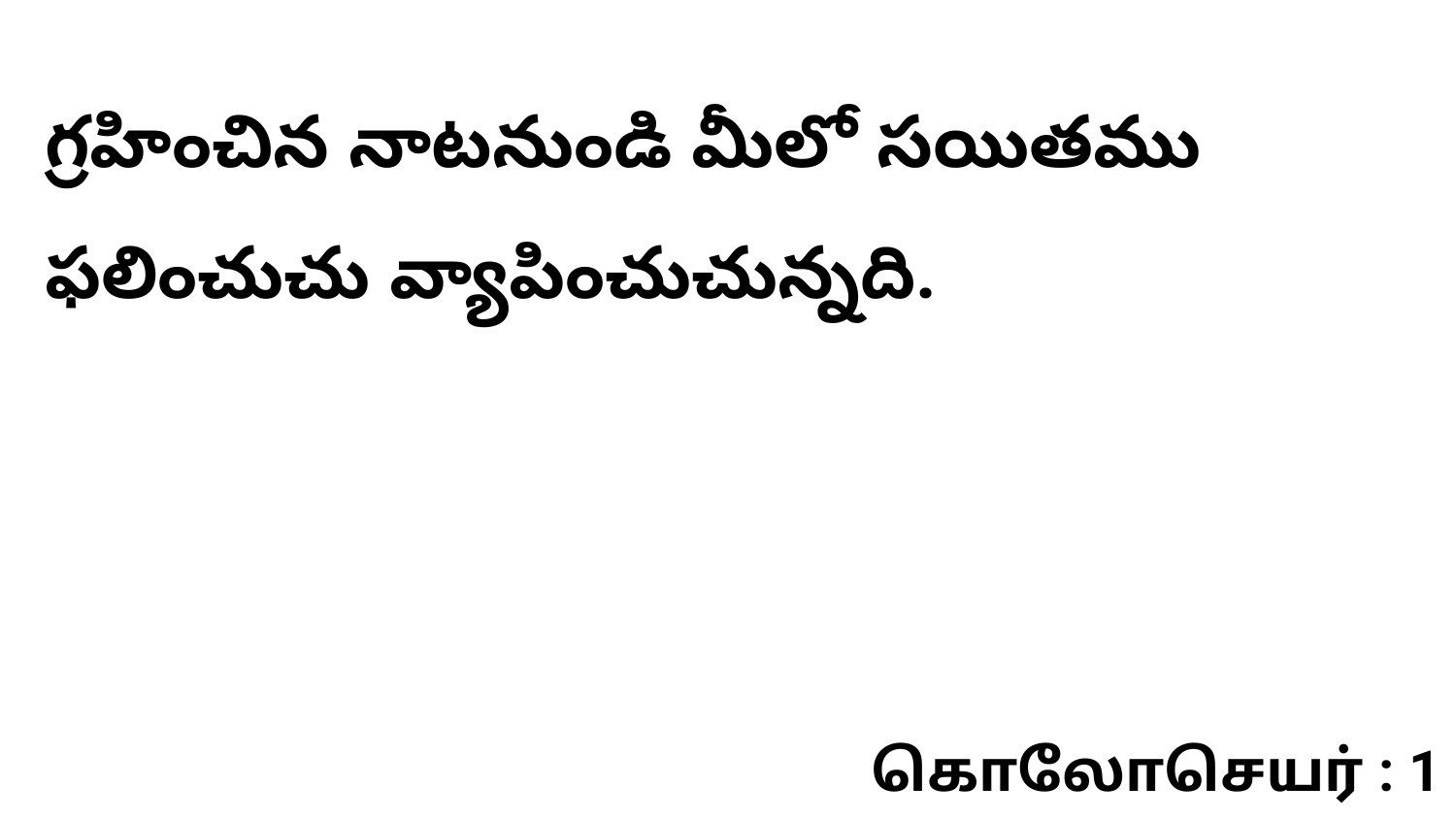

గ్రహించిన నాటనుండి మీలో సయితము ఫలించుచు వ్యాపించుచున్నది.
கொலோசெயர் : 1